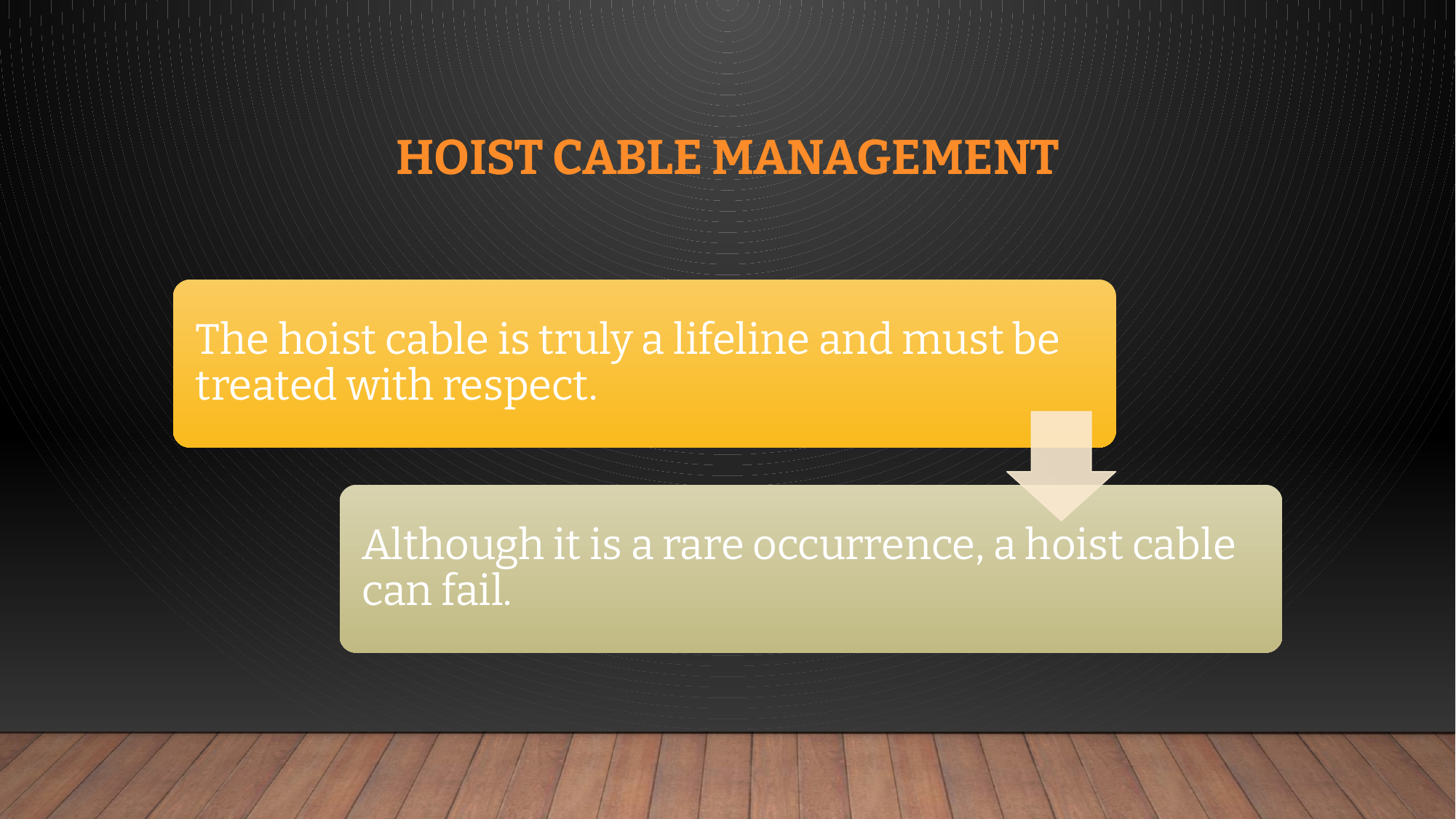

# Hoist Cable Management
The hoist cable is truly a lifeline and must be treated with respect.
Although it is a rare occurrence, a hoist cable can fail.